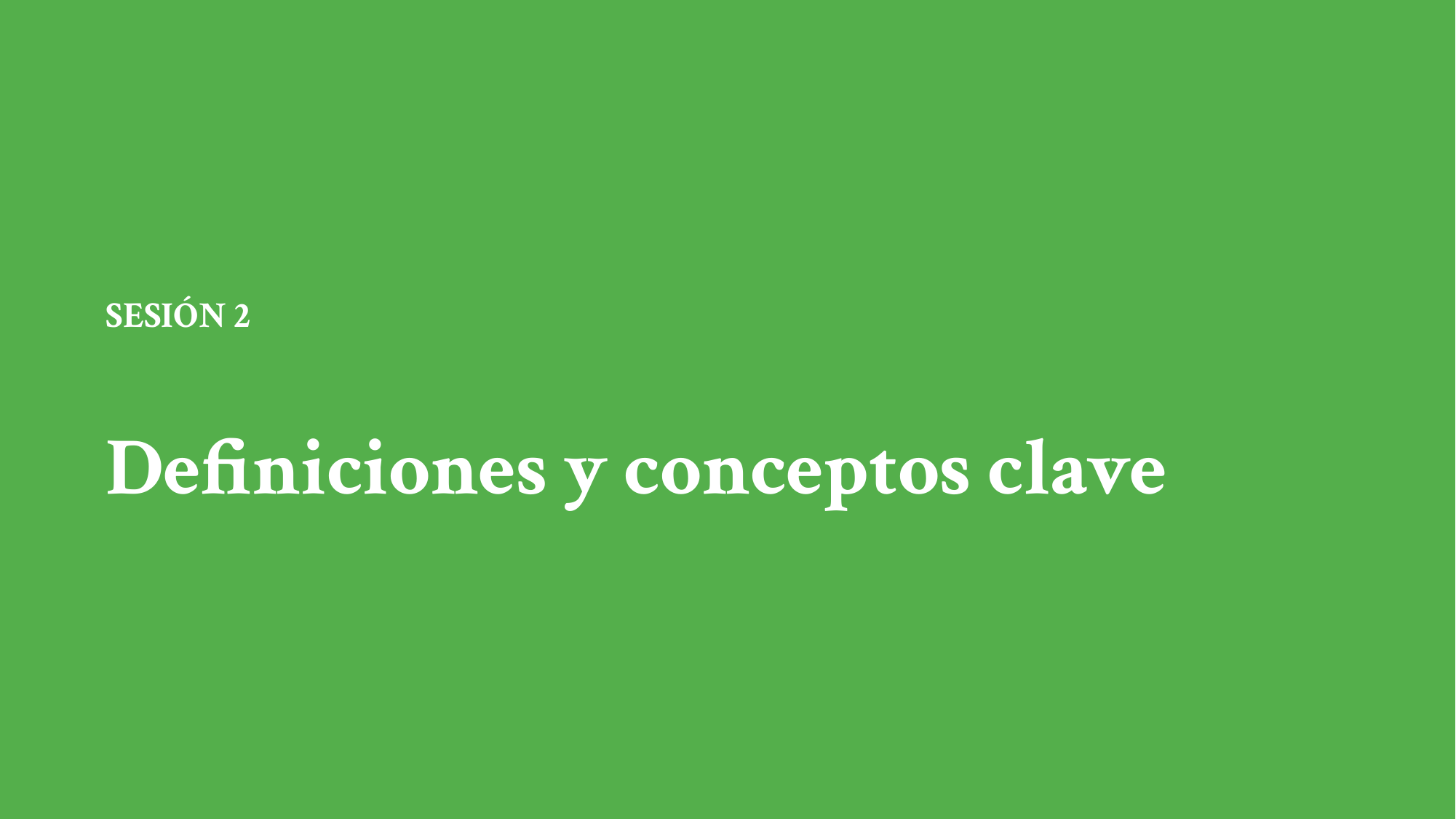

# SESIÓN 2 Definiciones y conceptos clave